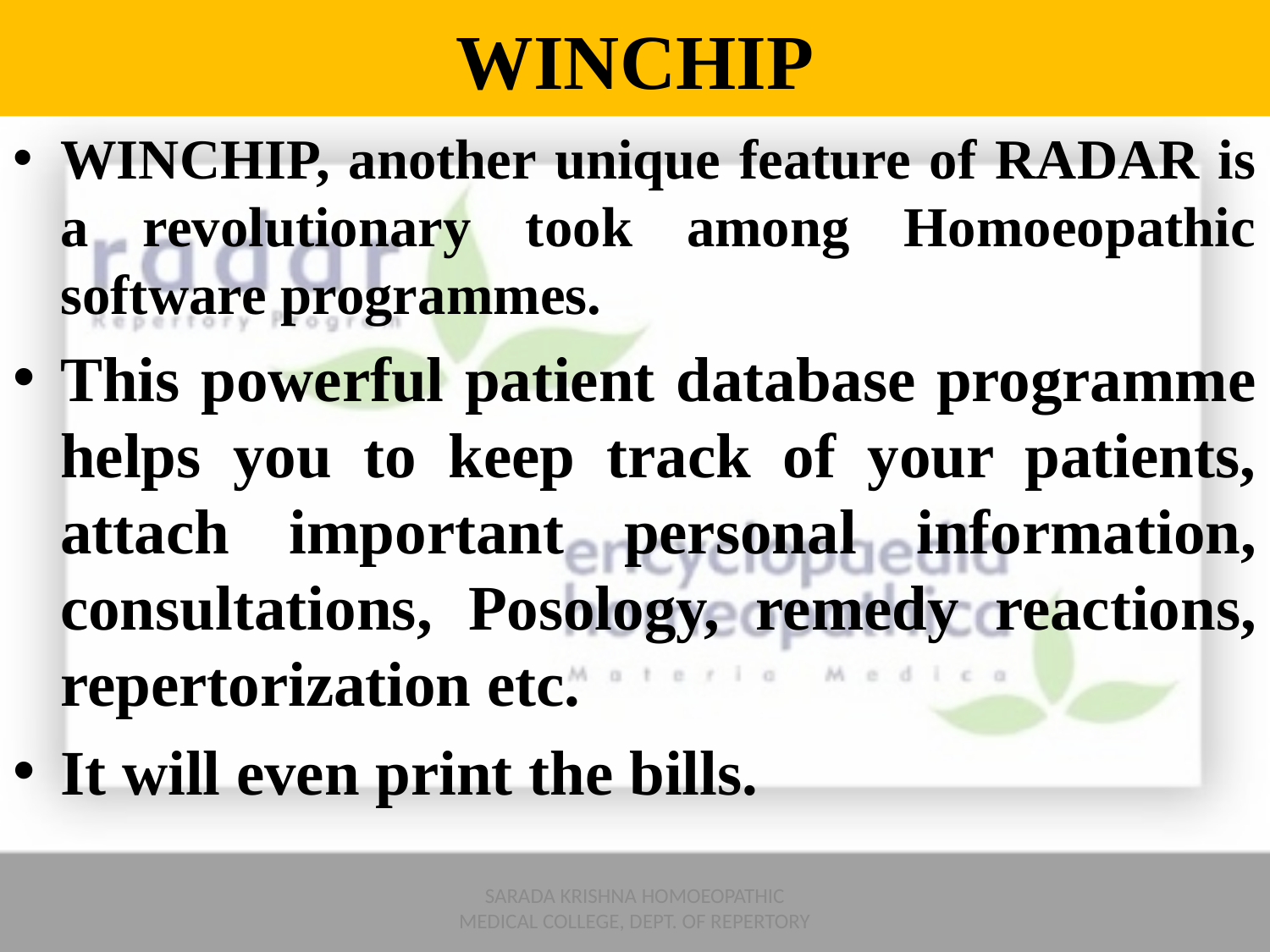

WINCHIP
WINCHIP, another unique feature of RADAR is a revolutionary took among Homoeopathic software programmes.
This powerful patient database programme helps you to keep track of your patients, attach important personal information, consultations, Posology, remedy reactions, repertorization etc.
It will even print the bills.
SARADA KRISHNA HOMOEOPATHIC MEDICAL COLLEGE, DEPT. OF REPERTORY